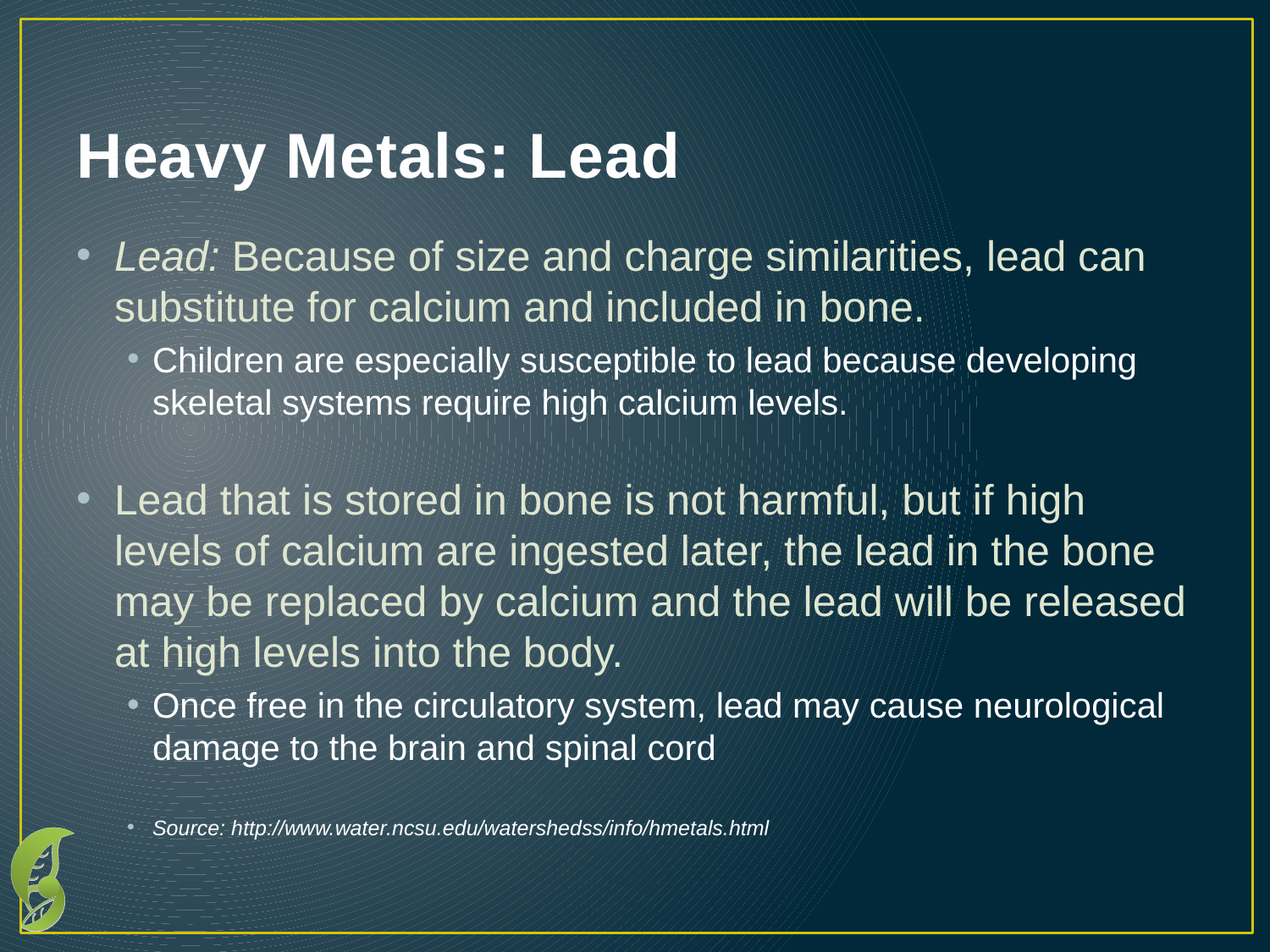

# Heavy Metals: Lead
Lead: Because of size and charge similarities, lead can substitute for calcium and included in bone.
Children are especially susceptible to lead because developing skeletal systems require high calcium levels.
Lead that is stored in bone is not harmful, but if high levels of calcium are ingested later, the lead in the bone may be replaced by calcium and the lead will be released at high levels into the body.
Once free in the circulatory system, lead may cause neurological damage to the brain and spinal cord
Source: http://www.water.ncsu.edu/watershedss/info/hmetals.html